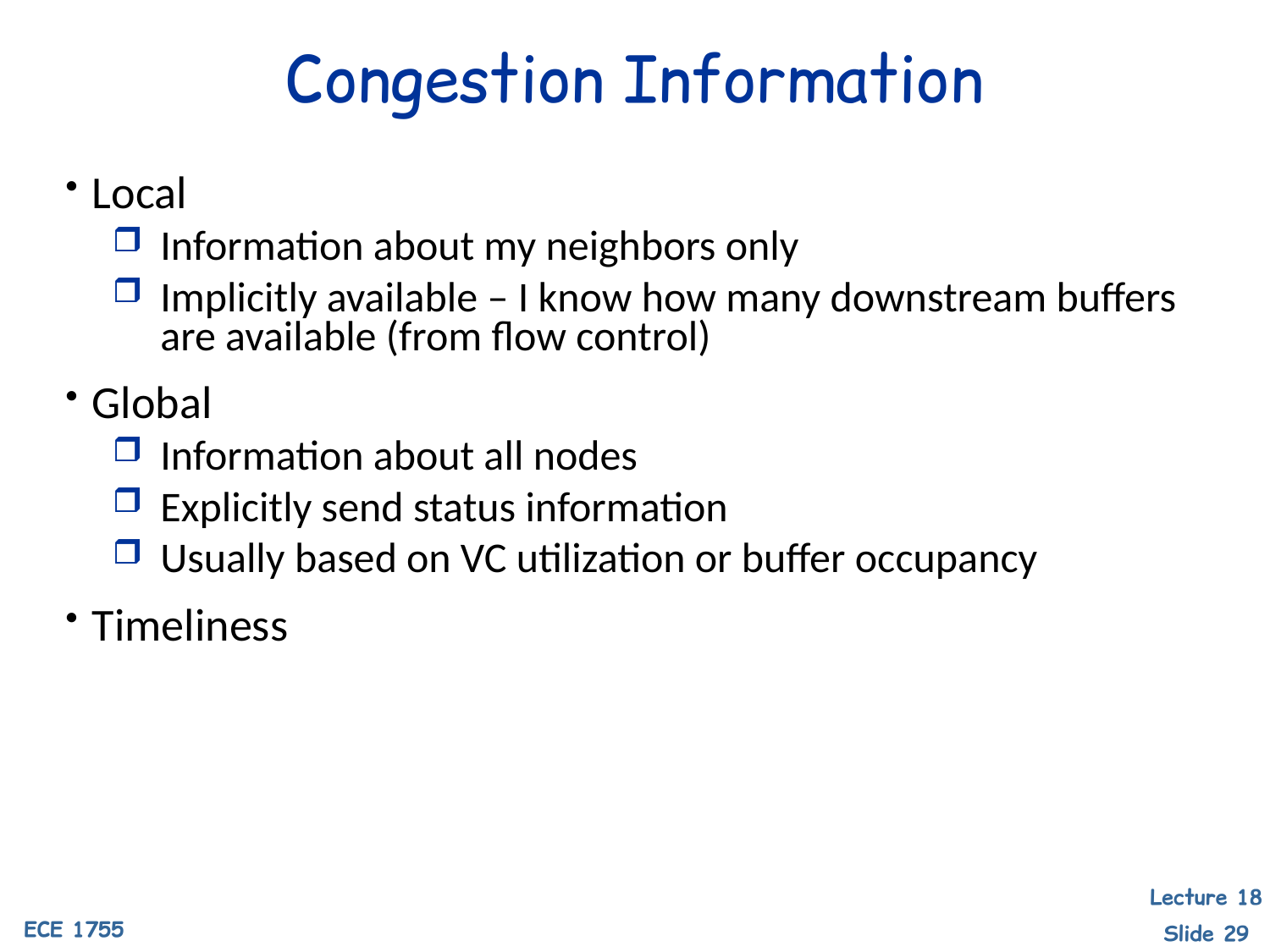

# Congestion Information
Local
Information about my neighbors only
Implicitly available – I know how many downstream buffers are available (from flow control)
Global
Information about all nodes
Explicitly send status information
Usually based on VC utilization or buffer occupancy
Timeliness